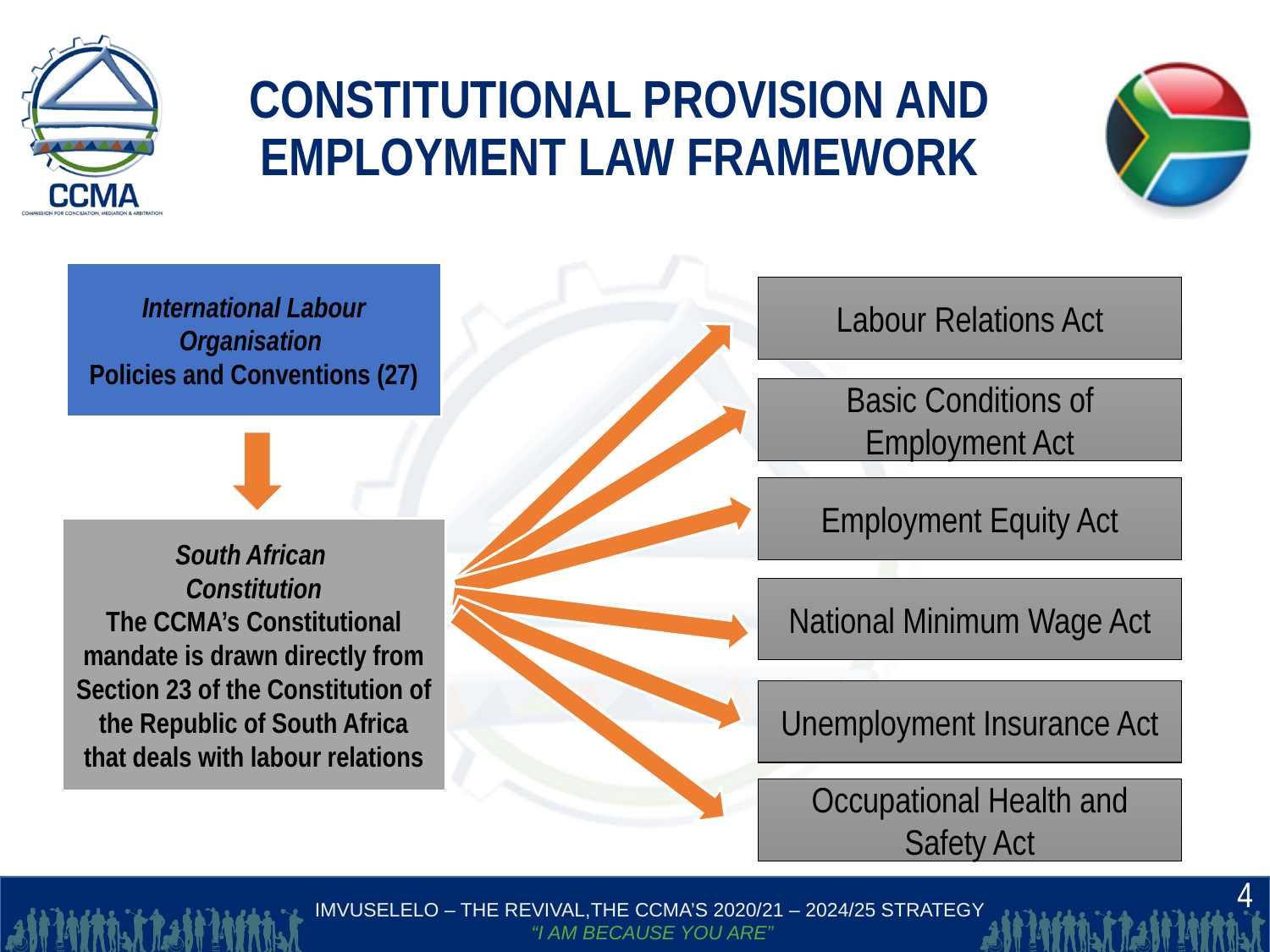

# CONSTITUTIONAL PROVISION AND EMPLOYMENT LAW FRAMEWORK
International Labour Organisation
Policies and Conventions (27)
Labour Relations Act
Basic Conditions of Employment Act

Employment Equity Act

South African
Constitution
The CCMA’s Constitutional mandate is drawn directly from Section 23 of the Constitution of the Republic of South Africa that deals with labour relations

National Minimum Wage Act

Unemployment Insurance Act

Occupational Health and Safety Act
4